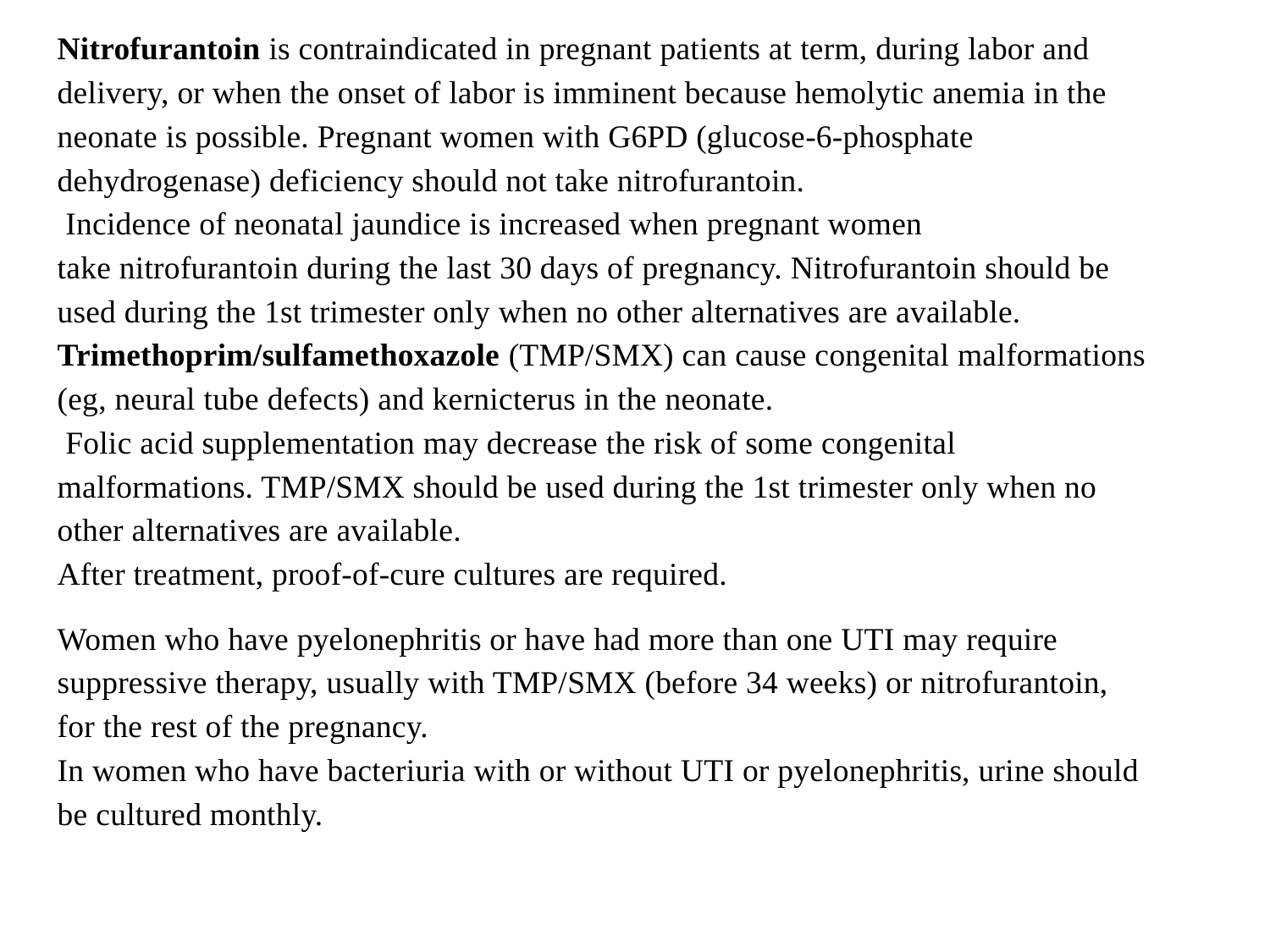

Nitrofurantoin is contraindicated in pregnant patients at term, during labor and delivery, or when the onset of labor is imminent because hemolytic anemia in the neonate is possible. Pregnant women with G6PD (glucose-6-phosphate dehydrogenase) deficiency should not take nitrofurantoin.
 Incidence of neonatal jaundice is increased when pregnant women take nitrofurantoin during the last 30 days of pregnancy. Nitrofurantoin should be used during the 1st trimester only when no other alternatives are available.
Trimethoprim/sulfamethoxazole (TMP/SMX) can cause congenital malformations (eg, neural tube defects) and kernicterus in the neonate.
 Folic acid supplementation may decrease the risk of some congenital malformations. TMP/SMX should be used during the 1st trimester only when no other alternatives are available.
After treatment, proof-of-cure cultures are required.
Women who have pyelonephritis or have had more than one UTI may require suppressive therapy, usually with TMP/SMX (before 34 weeks) or nitrofurantoin, for the rest of the pregnancy.
In women who have bacteriuria with or without UTI or pyelonephritis, urine should be cultured monthly.